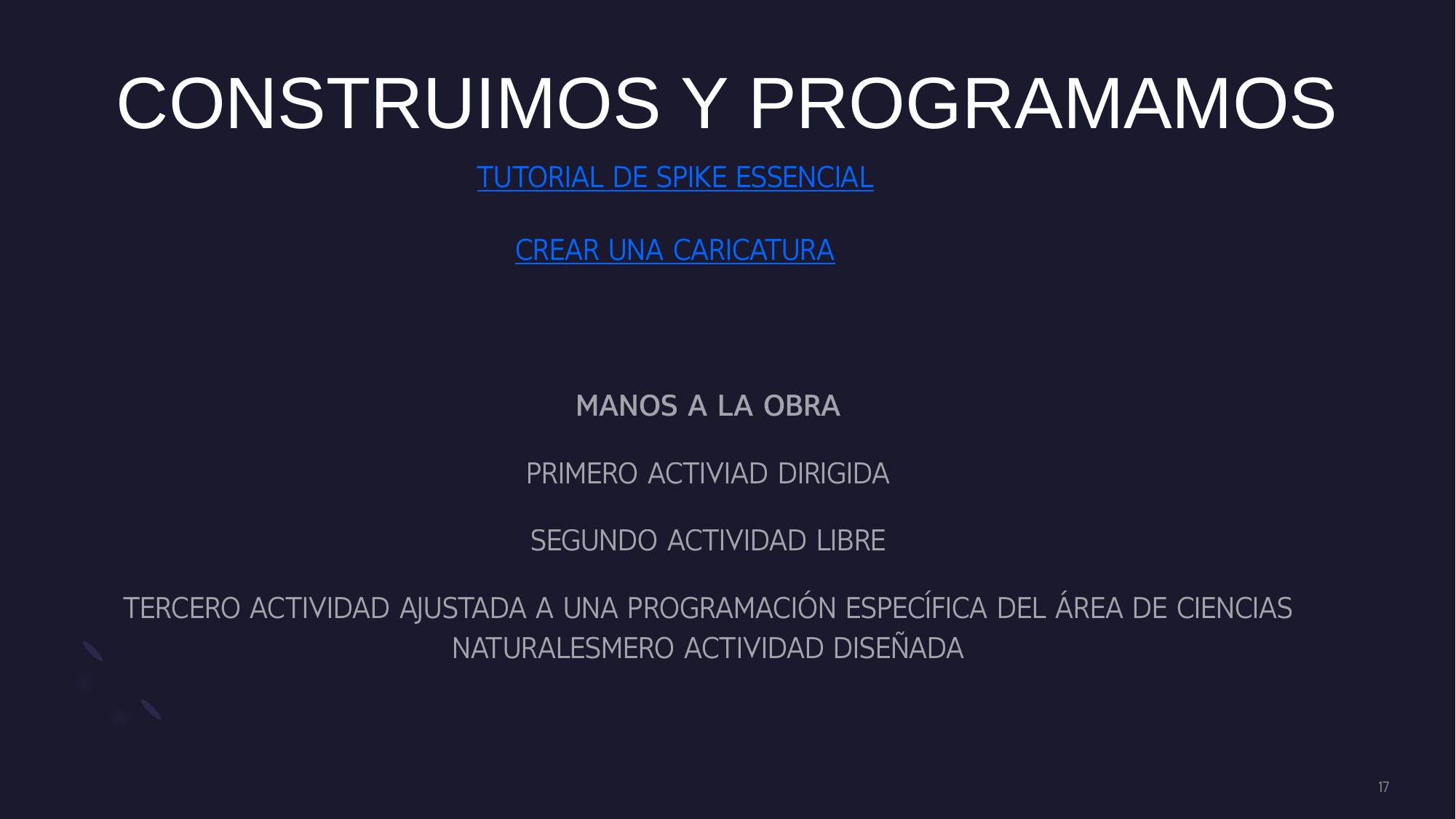

# CONSTRUIMOS Y PROGRAMAMOS
TUTORIAL DE SPIKE ESSENCIAL

CREAR UNA CARICATURA

MANOS A LA OBRA
PRIMERO ACTIVIAD DIRIGIDA
SEGUNDO ACTIVIDAD LIBRE
TERCERO ACTIVIDAD AJUSTADA A UNA PROGRAMACIÓN ESPECÍFICA DEL ÁREA DE CIENCIAS NATURALESMERO ACTIVIDAD DISEÑADA

17